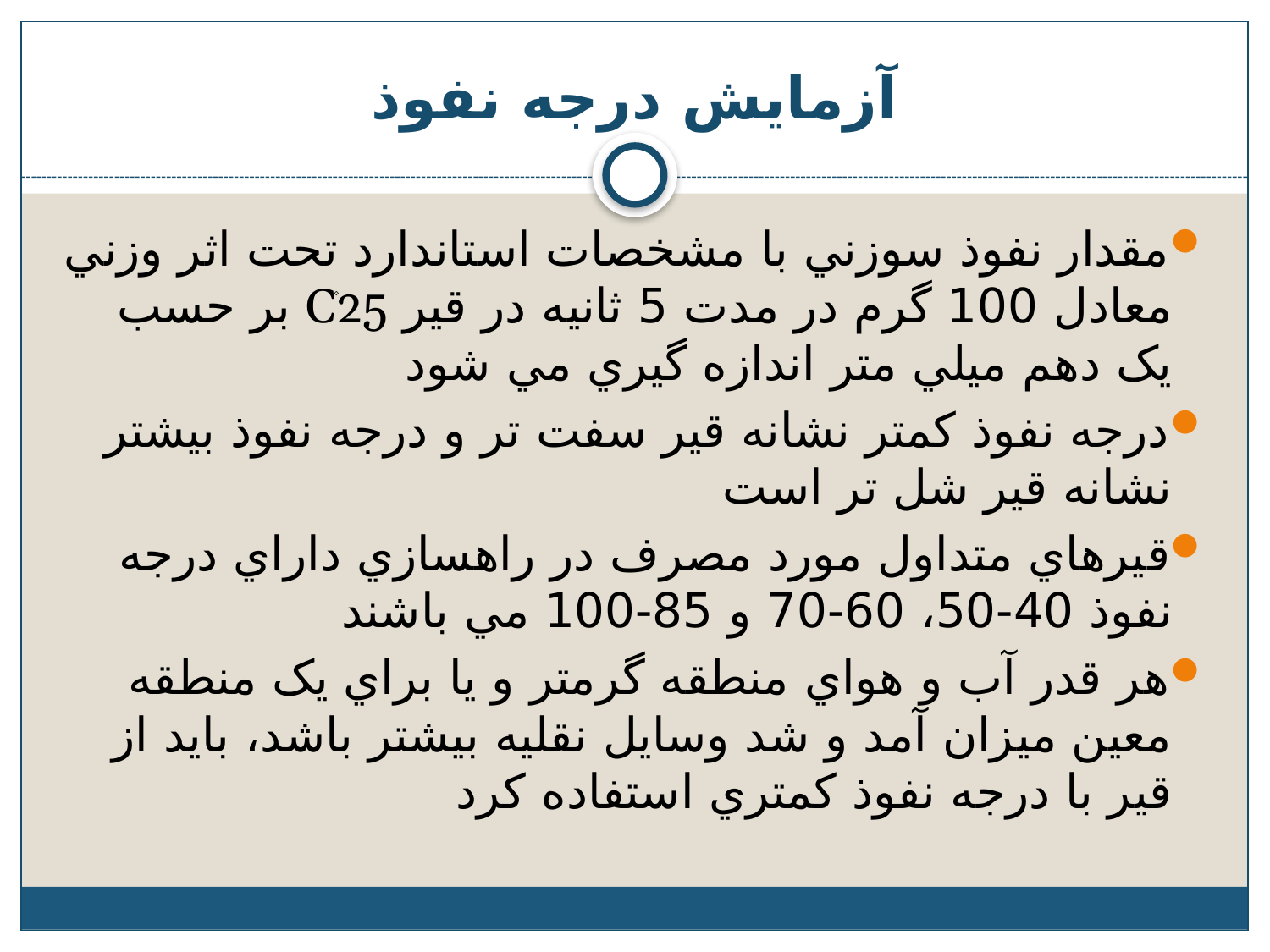

# آزمايش درجه نفوذ
مقدار نفوذ سوزني با مشخصات استاندارد تحت اثر وزني معادل 100 گرم در مدت 5 ثانيه در قير C۫25 بر حسب يک دهم ميلي متر اندازه گيري مي شود
درجه نفوذ کمتر نشانه قير سفت تر و درجه نفوذ بيشتر نشانه قير شل تر است
قيرهاي متداول مورد مصرف در راهسازي داراي درجه نفوذ 40-50، 60-70 و 85-100 مي باشند
هر قدر آب و هواي منطقه گرمتر و يا براي يک منطقه معين ميزان آمد و شد وسايل نقليه بيشتر باشد، بايد از قير با درجه نفوذ كمتري استفاده كرد